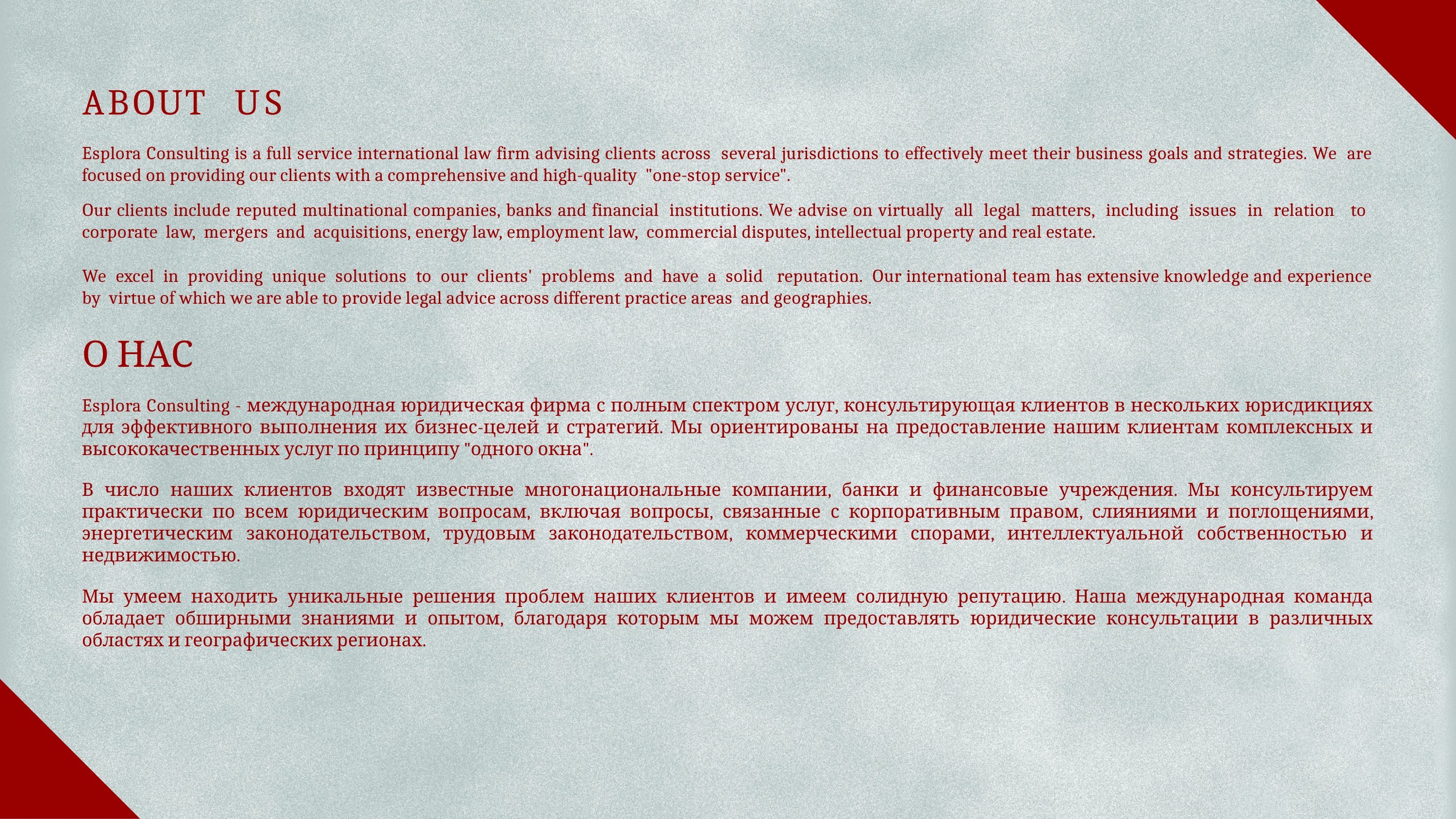

# ABOUT   US
Esplora Consulting is a full service international law firm advising clients across  several jurisdictions to effectively meet their business goals and strategies. We  are focused on providing our clients with a comprehensive and high-quality  "one-stop service".
Our clients include reputed multinational companies, banks and financial  institutions. We advise on virtually  all  legal  matters,  including  issues  in  relation   to  corporate  law,  mergers  and  acquisitions, energy law, employment law,  commercial disputes, intellectual property and real estate.

We  excel  in  providing  unique  solutions  to  our  clients'  problems  and  have  a  solid   reputation.  Our international team has extensive knowledge and experience by  virtue of which we are able to provide legal advice across different practice areas  and geographies.

О НАС
Esplora Consulting - международная юридическая фирма с полным спектром услуг, консультирующая клиентов в нескольких юрисдикциях для эффективного выполнения их бизнес-целей и стратегий. Мы ориентированы на предоставление нашим клиентам комплексных и высококачественных услуг по принципу "одного окна".
В число наших клиентов входят известные многонациональные компании, банки и финансовые учреждения. Мы консультируем практически по всем юридическим вопросам, включая вопросы, связанные с корпоративным правом, слияниями и поглощениями, энергетическим законодательством, трудовым законодательством, коммерческими спорами, интеллектуальной собственностью и недвижимостью.
Мы умеем находить уникальные решения проблем наших клиентов и имеем солидную репутацию. Наша международная команда обладает обширными знаниями и опытом, благодаря которым мы можем предоставлять юридические консультации в различных областях и географических регионах.